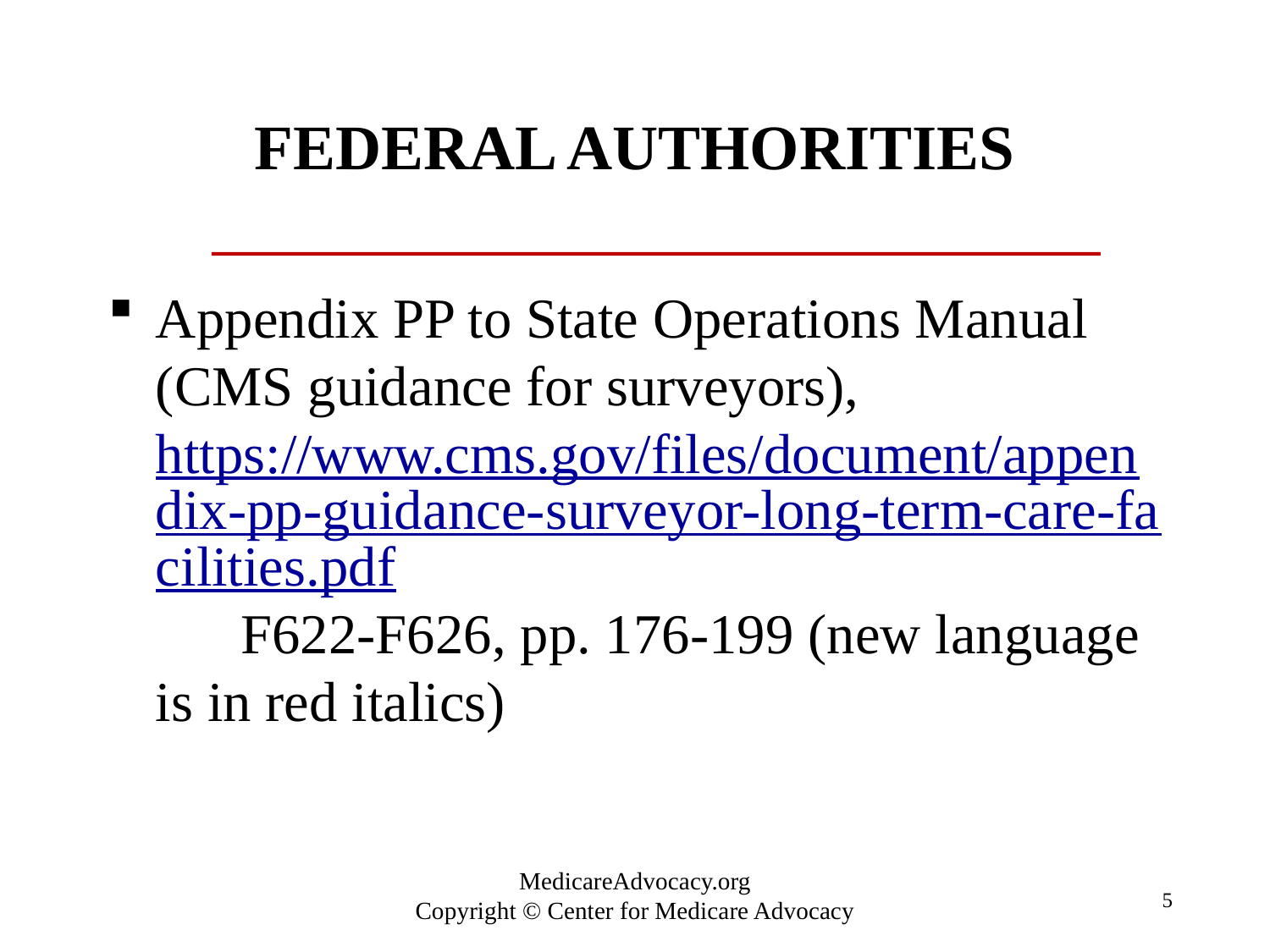

# Federal authorities
Appendix PP to State Operations Manual (CMS guidance for surveyors), https://www.cms.gov/files/document/appendix-pp-guidance-surveyor-long-term-care-facilities.pdf      F622-F626, pp. 176-199 (new language is in red italics)
5